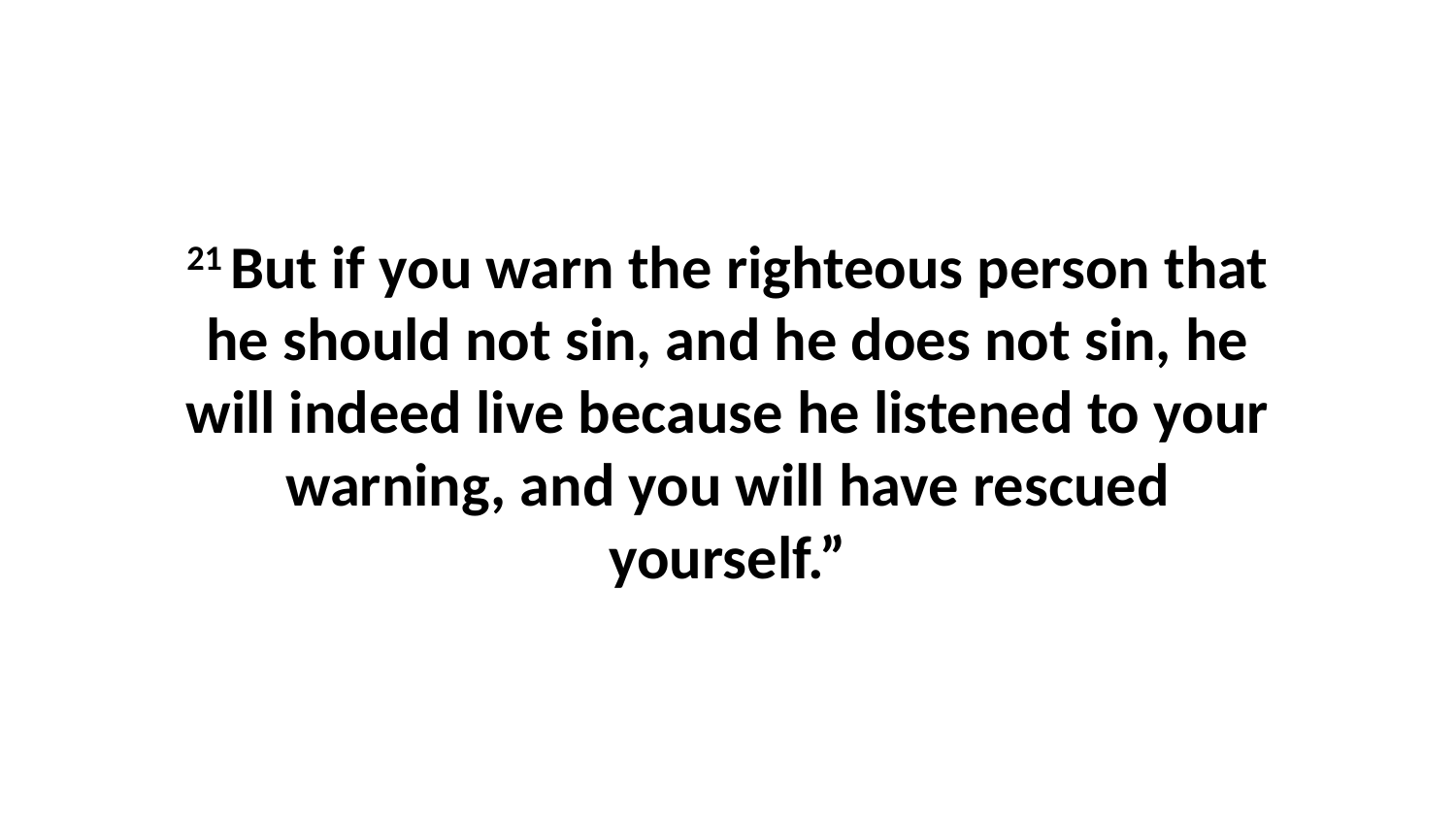

21 But if you warn the righteous person that he should not sin, and he does not sin, he will indeed live because he listened to your warning, and you will have rescued yourself.”